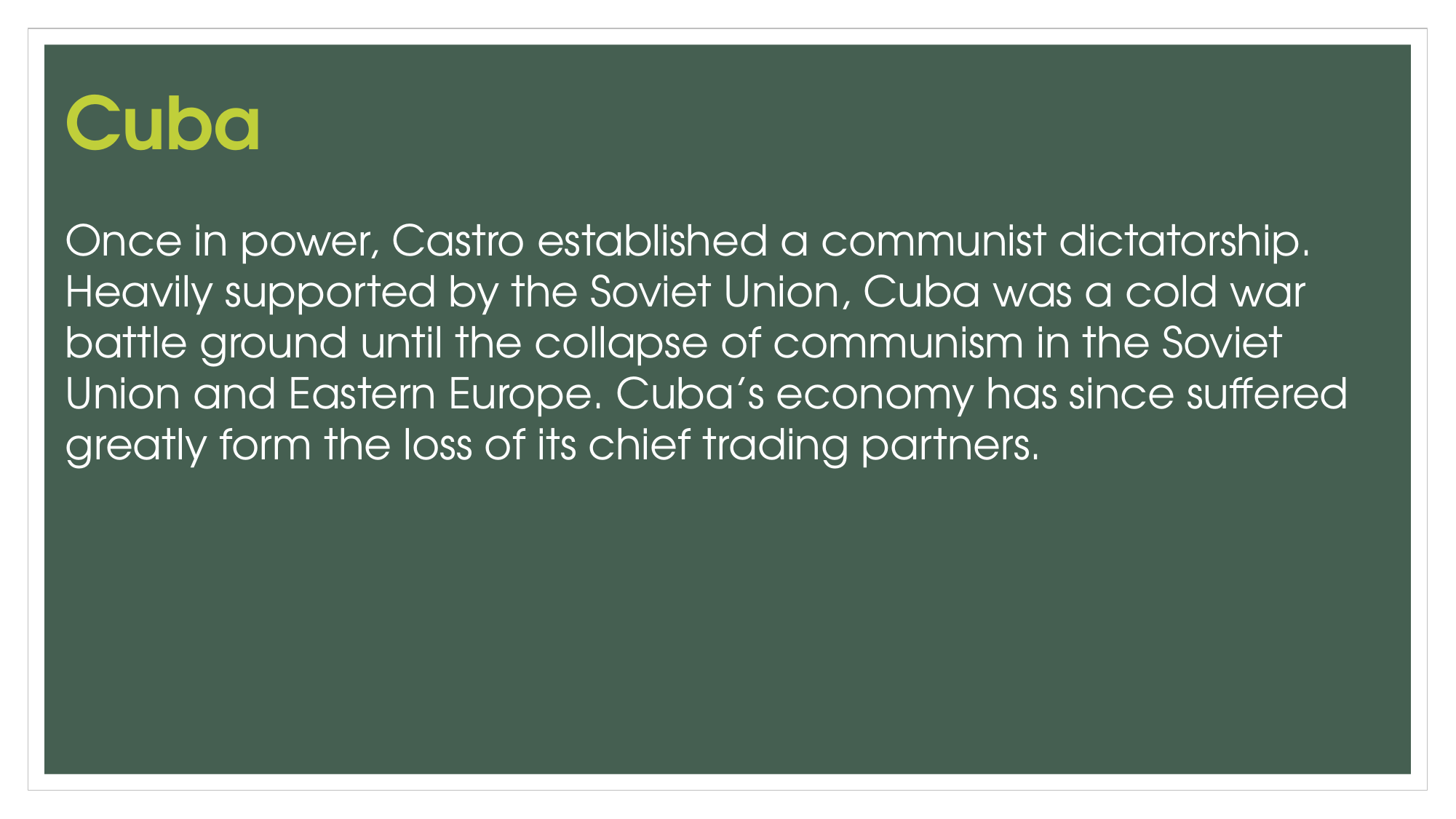

# Cuba
Once in power, Castro established a communist dictatorship. Heavily supported by the Soviet Union, Cuba was a cold war battle ground until the collapse of communism in the Soviet Union and Eastern Europe. Cuba’s economy has since suffered greatly form the loss of its chief trading partners.